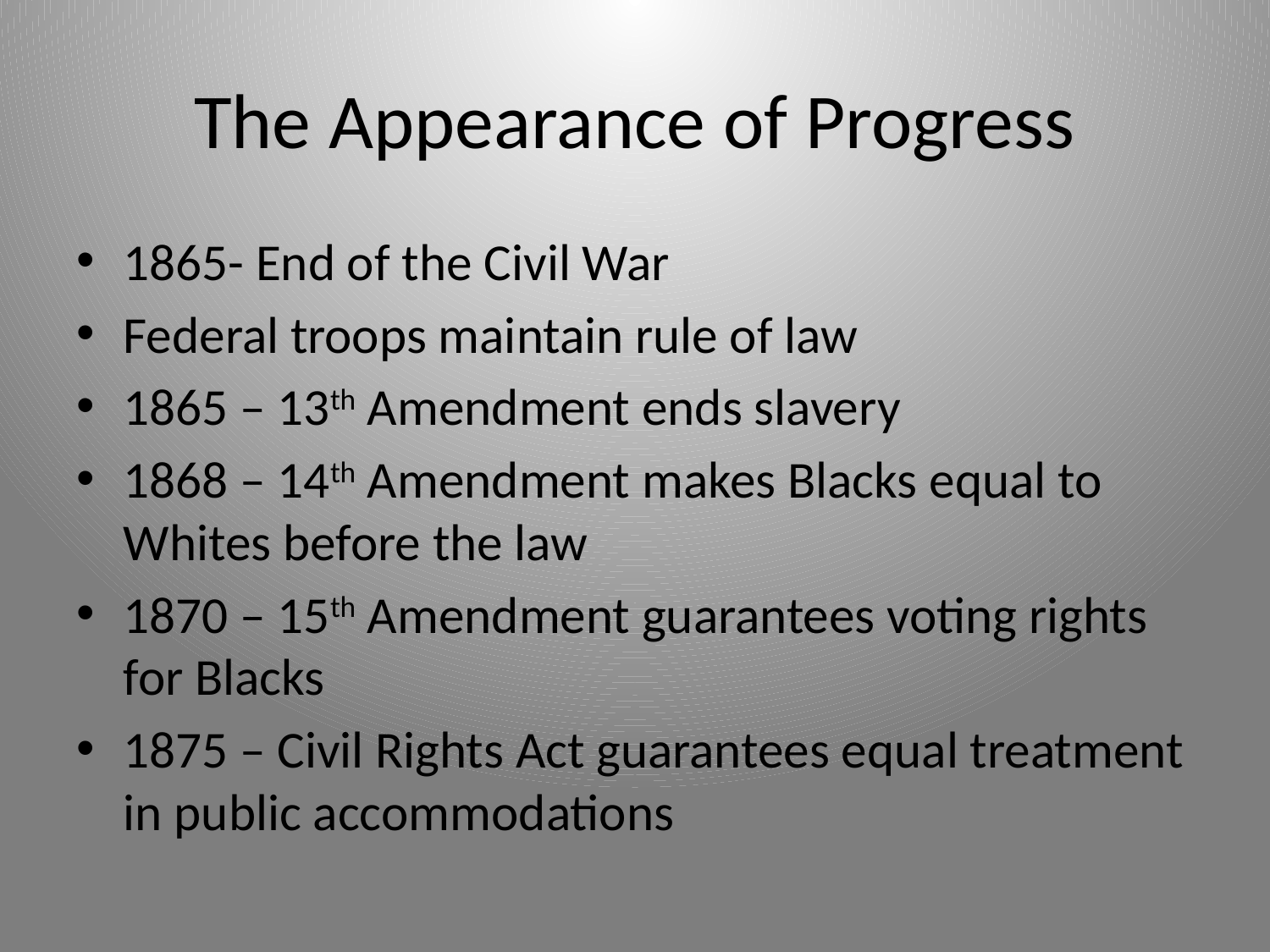

# The Appearance of Progress
1865- End of the Civil War
Federal troops maintain rule of law
1865 – 13th Amendment ends slavery
1868 – 14th Amendment makes Blacks equal to Whites before the law
1870 – 15th Amendment guarantees voting rights for Blacks
1875 – Civil Rights Act guarantees equal treatment in public accommodations